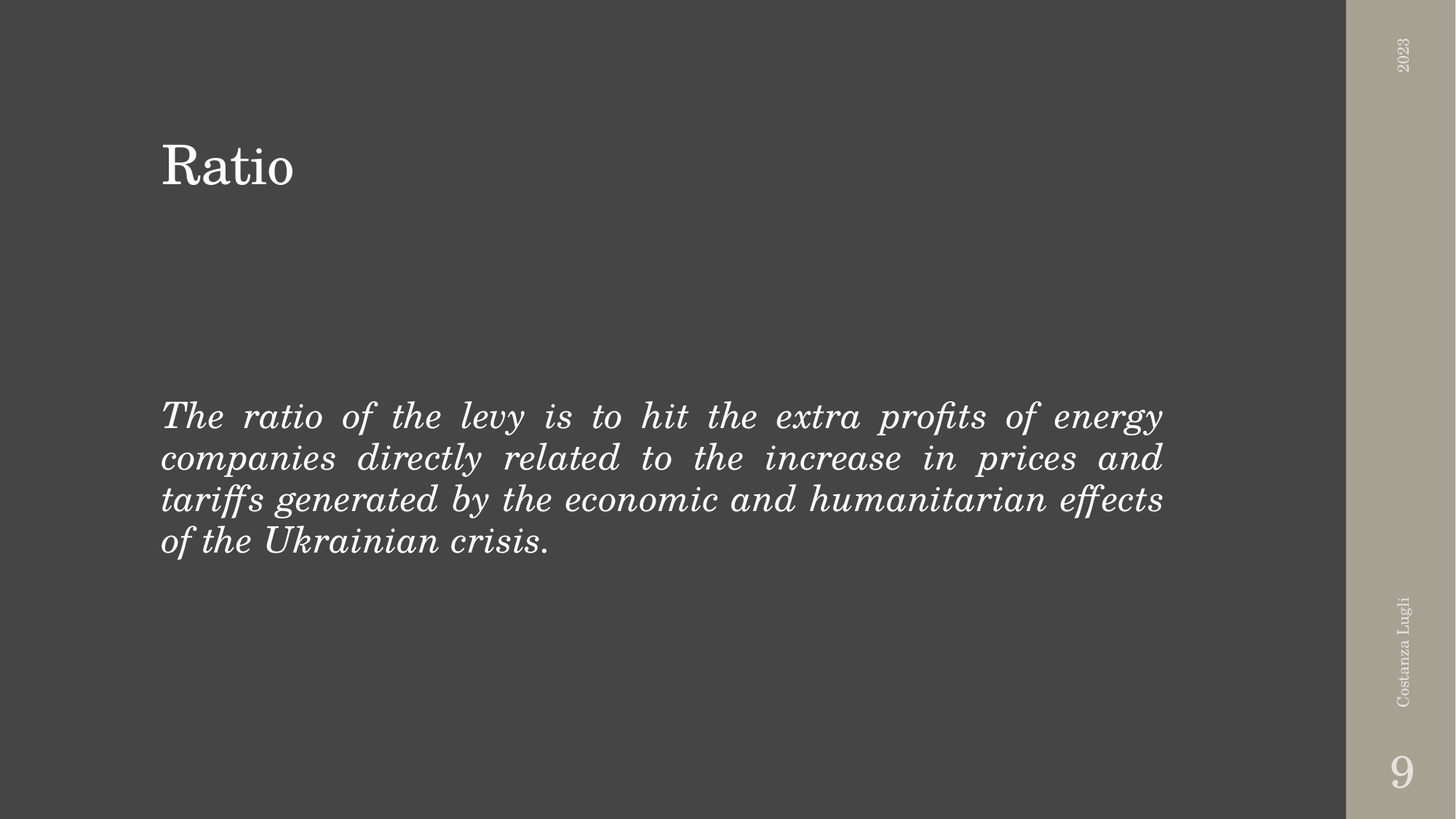

# Ratio
2023
The ratio of the levy is to hit the extra profits of energy companies directly related to the increase in prices and tariffs generated by the economic and humanitarian effects of the Ukrainian crisis.
Costanza Lugli
9